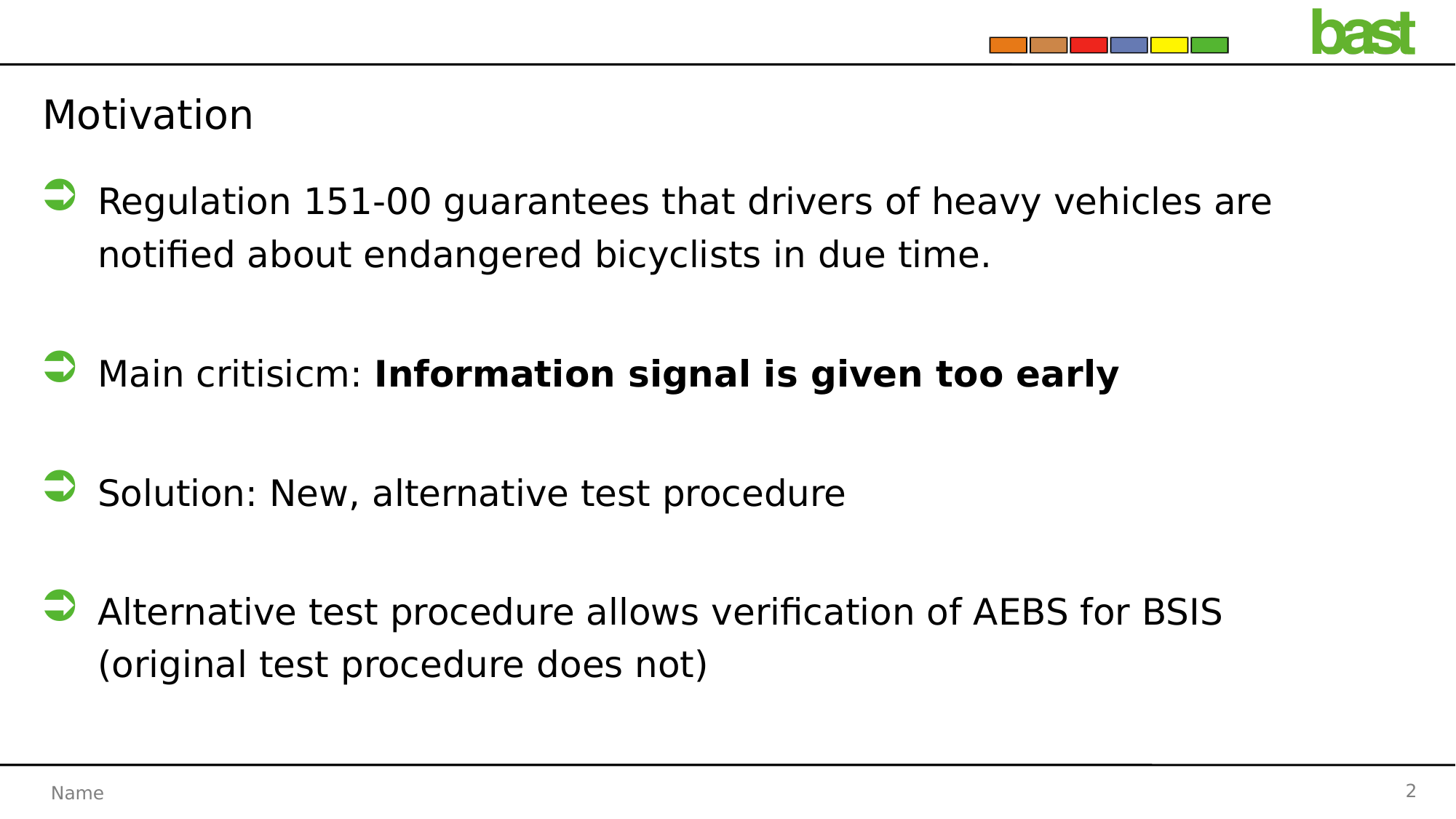

# Motivation
Regulation 151-00 guarantees that drivers of heavy vehicles are notified about endangered bicyclists in due time.

Main critisicm: Information signal is given too early

Solution: New, alternative test procedure

Alternative test procedure allows verification of AEBS for BSIS (original test procedure does not)